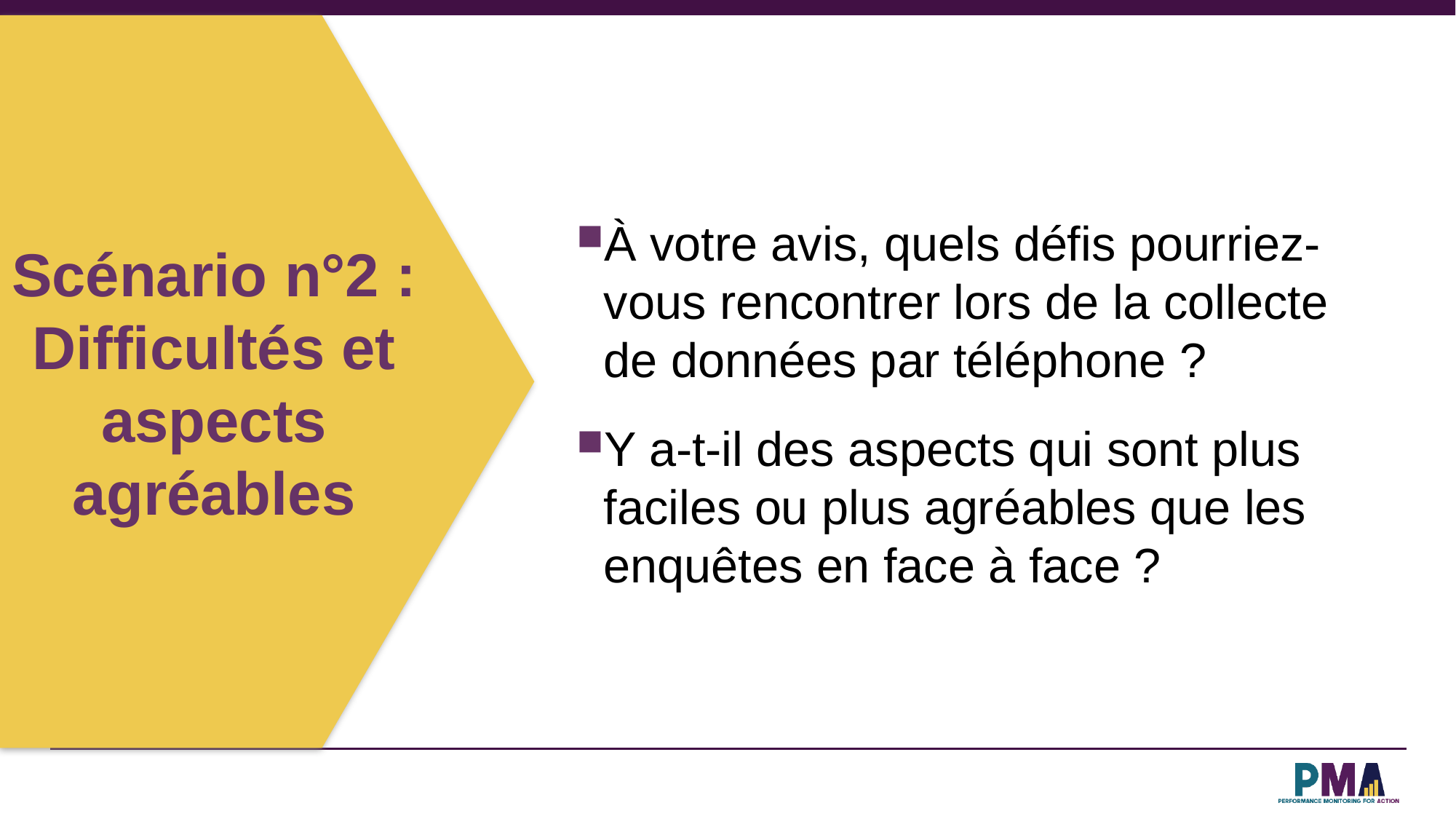

Scénario n°2 : Difficultés et aspects agréables
À votre avis, quels défis pourriez-vous rencontrer lors de la collecte de données par téléphone ?
Y a-t-il des aspects qui sont plus faciles ou plus agréables que les enquêtes en face à face ?